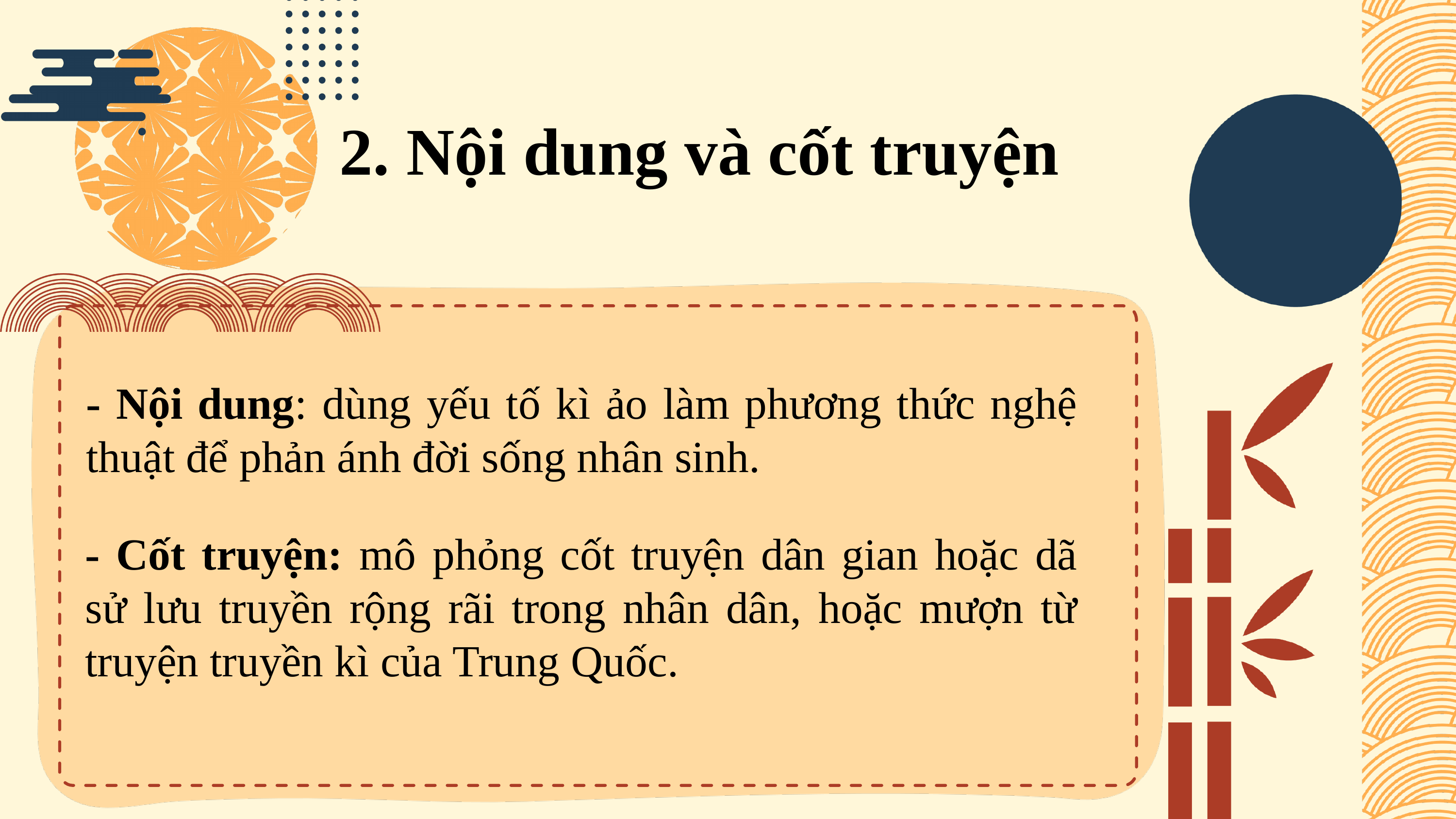

2. Nội dung và cốt truyện

- Nội dung: dùng yếu tố kì ảo làm phương thức nghệ thuật để phản ánh đời sống nhân sinh.
- Cốt truyện: mô phỏng cốt truyện dân gian hoặc dã sử lưu truyền rộng rãi trong nhân dân, hoặc mượn từ truyện truyền kì của Trung Quốc.